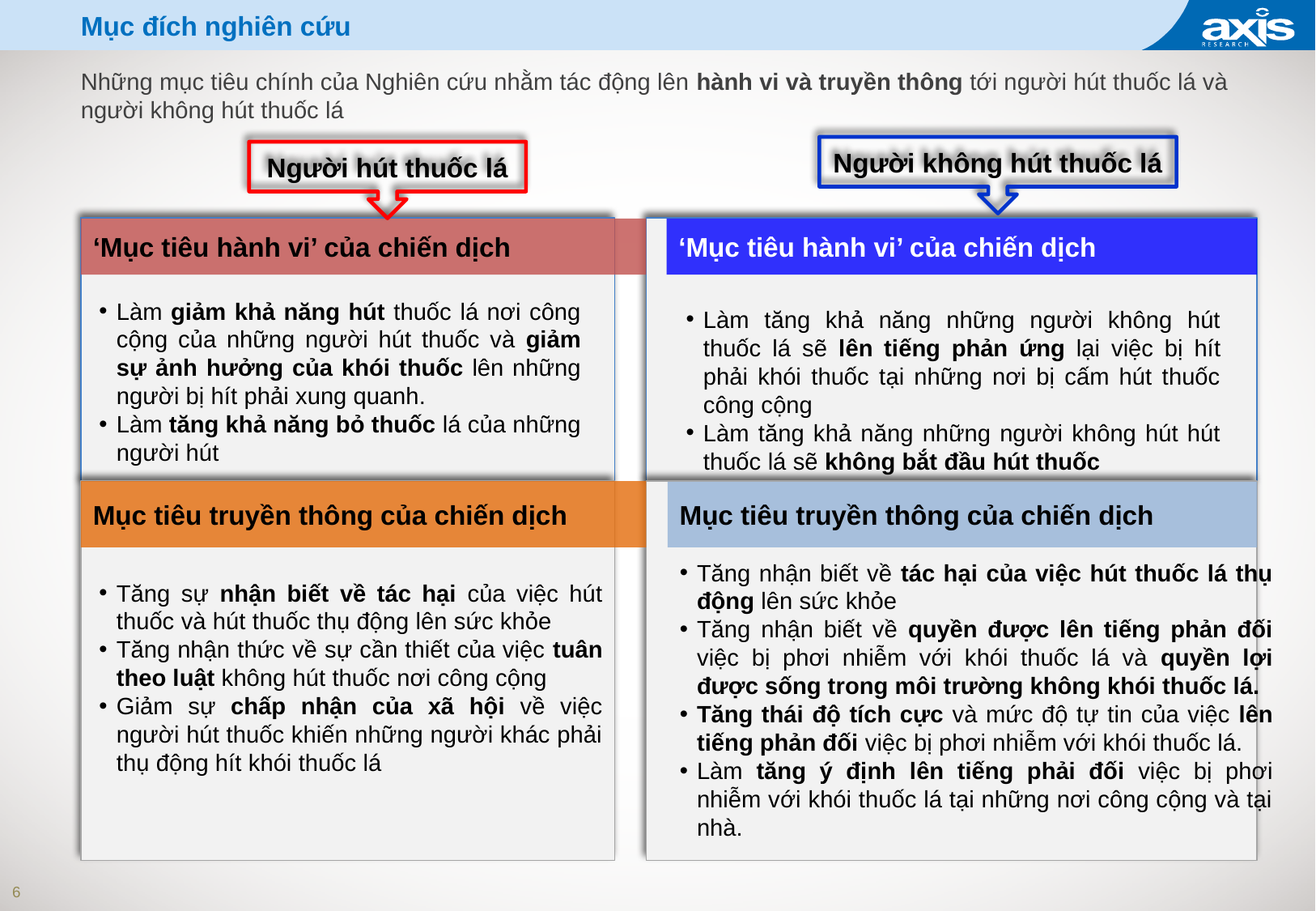

# Mục đích nghiên cứu
Những mục tiêu chính của Nghiên cứu nhằm tác động lên hành vi và truyền thông tới người hút thuốc lá và người không hút thuốc lá

Người không hút thuốc lá
Người hút thuốc lá

‘Mục tiêu hành vi’ của chiến dịch
‘Mục tiêu hành vi’ của chiến dịch
Làm giảm khả năng hút thuốc lá nơi công cộng của những người hút thuốc và giảm sự ảnh hưởng của khói thuốc lên những người bị hít phải xung quanh.
Làm tăng khả năng bỏ thuốc lá của những người hút
Làm tăng khả năng những người không hút thuốc lá sẽ lên tiếng phản ứng lại việc bị hít phải khói thuốc tại những nơi bị cấm hút thuốc công cộng
Làm tăng khả năng những người không hút hút thuốc lá sẽ không bắt đầu hút thuốc

Mục tiêu truyền thông của chiến dịch
Mục tiêu truyền thông của chiến dịch
Tăng nhận biết về tác hại của việc hút thuốc lá thụ động lên sức khỏe
Tăng nhận biết về quyền được lên tiếng phản đối việc bị phơi nhiễm với khói thuốc lá và quyền lợi được sống trong môi trường không khói thuốc lá.
Tăng thái độ tích cực và mức độ tự tin của việc lên tiếng phản đối việc bị phơi nhiễm với khói thuốc lá.
Làm tăng ý định lên tiếng phải đối việc bị phơi nhiễm với khói thuốc lá tại những nơi công cộng và tại nhà.

Tăng sự nhận biết về tác hại của việc hút thuốc và hút thuốc thụ động lên sức khỏe
Tăng nhận thức về sự cần thiết của việc tuân theo luật không hút thuốc nơi công cộng
Giảm sự chấp nhận của xã hội về việc người hút thuốc khiến những người khác phải thụ động hít khói thuốc lá
6